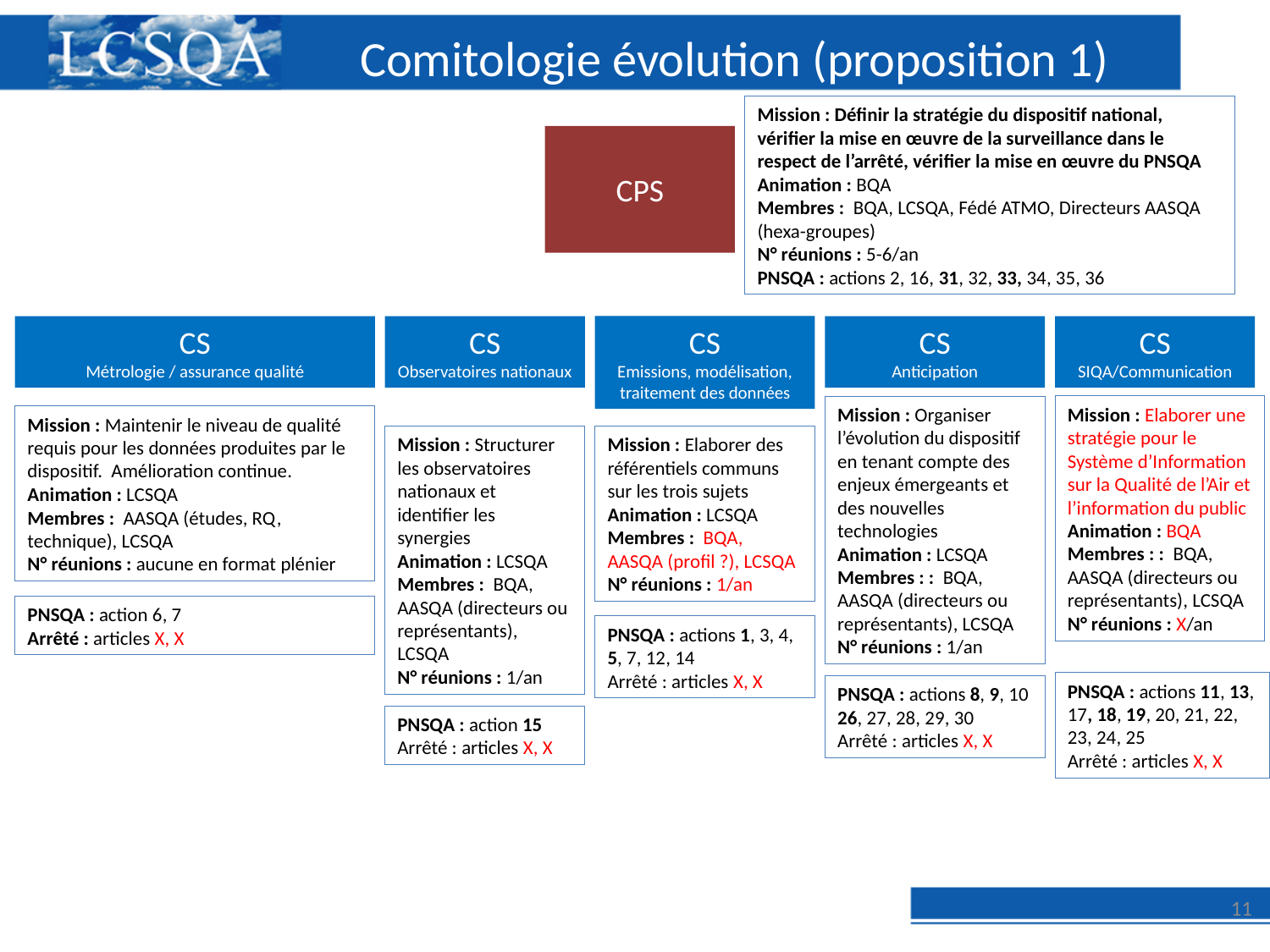

# Comitologie évolution (proposition 1)
Mission : Définir la stratégie du dispositif national, vérifier la mise en œuvre de la surveillance dans le respect de l’arrêté, vérifier la mise en œuvre du PNSQA
Animation : BQA
Membres :  BQA, LCSQA, Fédé ATMO, Directeurs AASQA (hexa-groupes)
N° réunions : 5-6/an
PNSQA : actions 2, 16, 31, 32, 33, 34, 35, 36

CPS

CS
Métrologie / assurance qualité
CS
Observatoires nationaux
CS
Emissions, modélisation, traitement des données
CS
Anticipation
CS
SIQA/Communication
Mission : Organiser l’évolution du dispositif en tenant compte des enjeux émergeants et des nouvelles technologies
Animation : LCSQA
Membres : :  BQA, AASQA (directeurs ou représentants), LCSQA
N° réunions : 1/an
Mission : Elaborer une stratégie pour le Système d’Information sur la Qualité de l’Air et l’information du public
Animation : BQA
Membres : :  BQA, AASQA (directeurs ou représentants), LCSQA
N° réunions : X/an
Mission : Maintenir le niveau de qualité requis pour les données produites par le dispositif.  Amélioration continue.
Animation : LCSQA
Membres :  AASQA (études, RQ, technique), LCSQA
N° réunions : aucune en format plénier
Mission : Structurer les observatoires nationaux et identifier les synergies
Animation : LCSQA
Membres :  BQA, AASQA (directeurs ou représentants), LCSQA
N° réunions : 1/an
Mission : Elaborer des référentiels communs sur les trois sujets
Animation : LCSQA
Membres :  BQA, AASQA (profil ?), LCSQA
N° réunions : 1/an
PNSQA : action 6, 7
Arrêté : articles X, X
PNSQA : actions 1, 3, 4, 5, 7, 12, 14
Arrêté : articles X, X
PNSQA : actions 11, 13, 17, 18, 19, 20, 21, 22, 23, 24, 25
Arrêté : articles X, X
PNSQA : actions 8, 9, 10 26, 27, 28, 29, 30
Arrêté : articles X, X
PNSQA : action 15
Arrêté : articles X, X
11